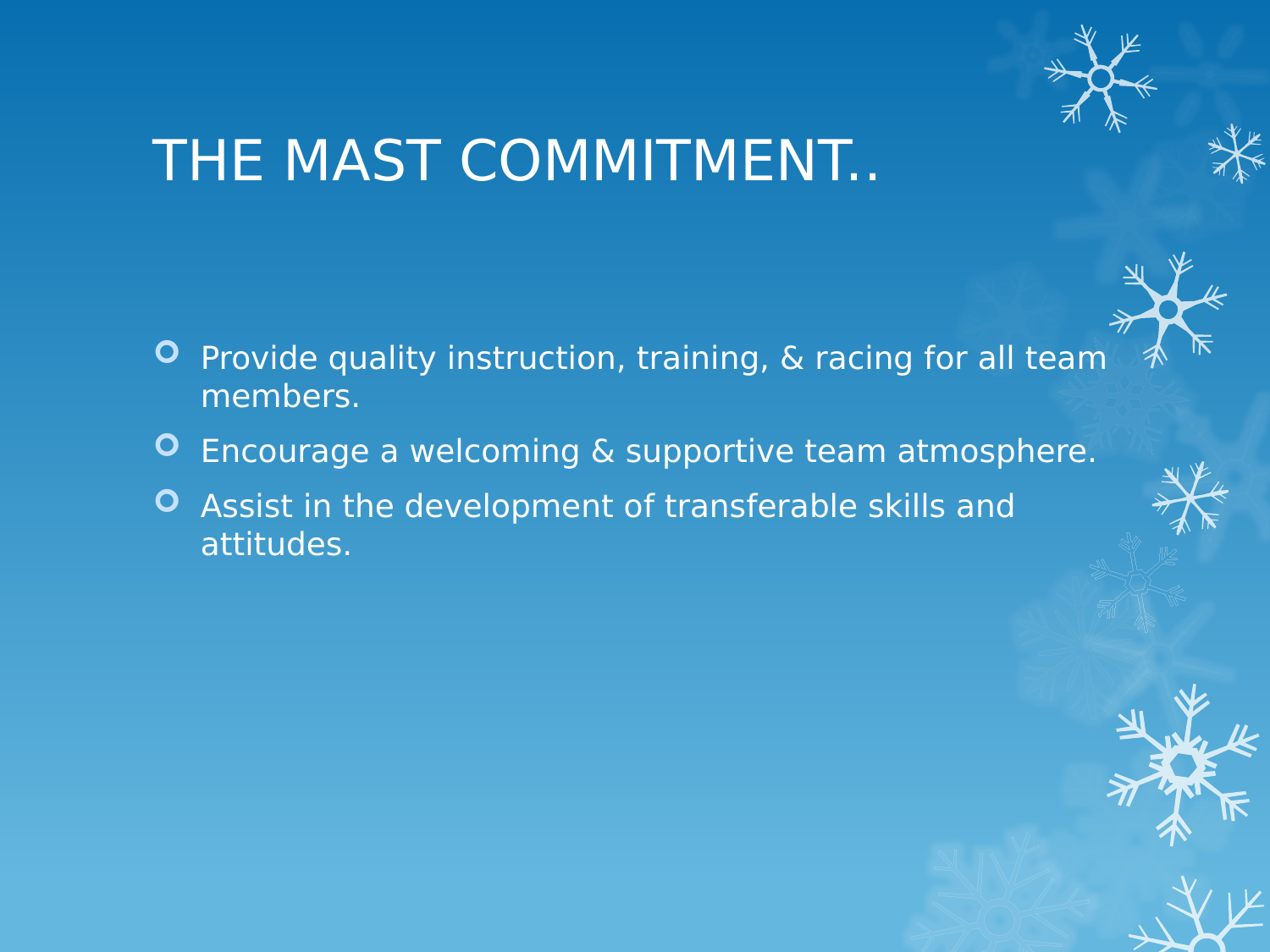

# THE MAST COMMITMENT..
Provide quality instruction, training, & racing for all team members.
Encourage a welcoming & supportive team atmosphere.
Assist in the development of transferable skills and attitudes.